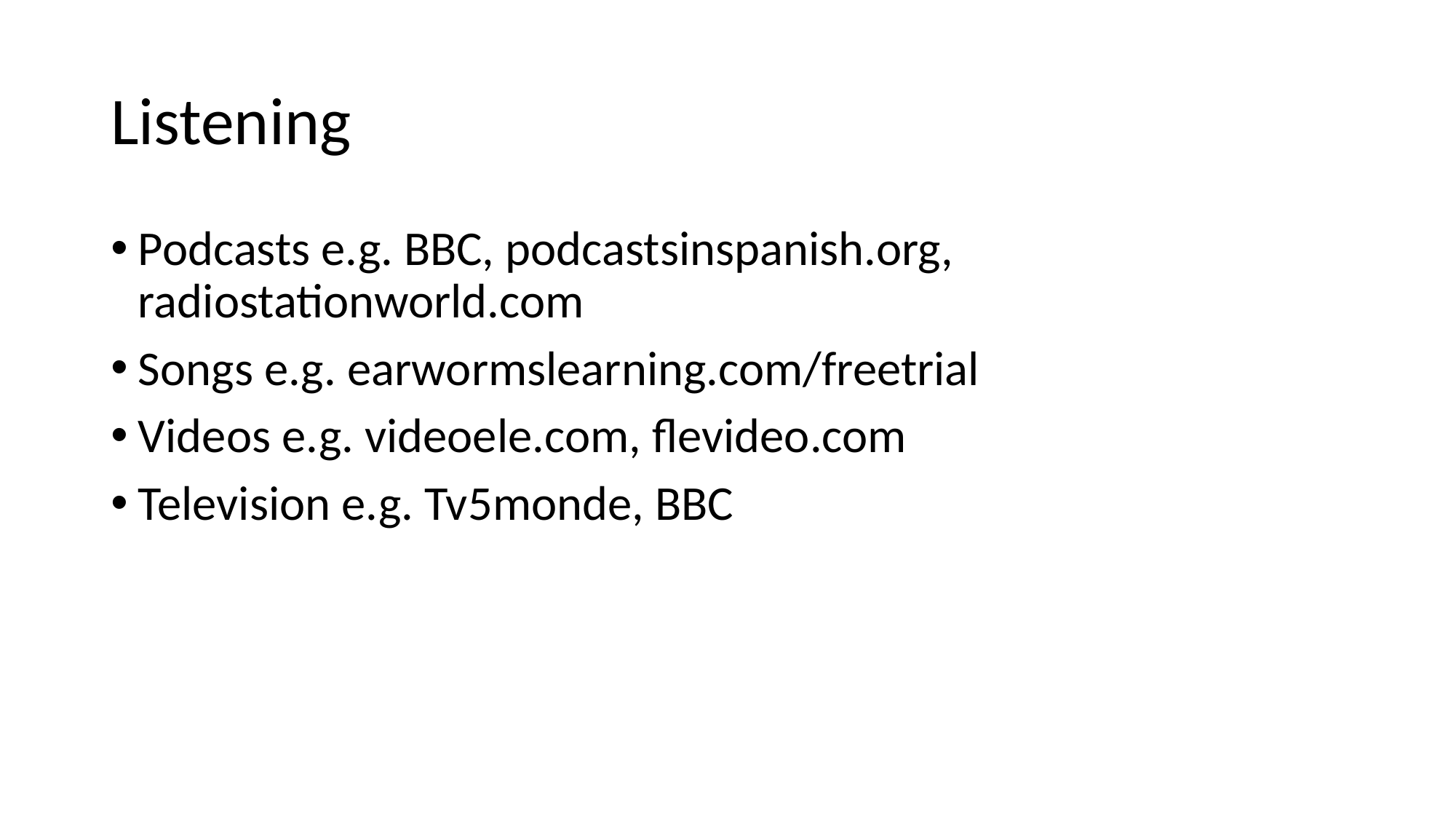

# Listening
Podcasts e.g. BBC, podcastsinspanish.org, radiostationworld.com
Songs e.g. earwormslearning.com/freetrial
Videos e.g. videoele.com, flevideo.com
Television e.g. Tv5monde, BBC